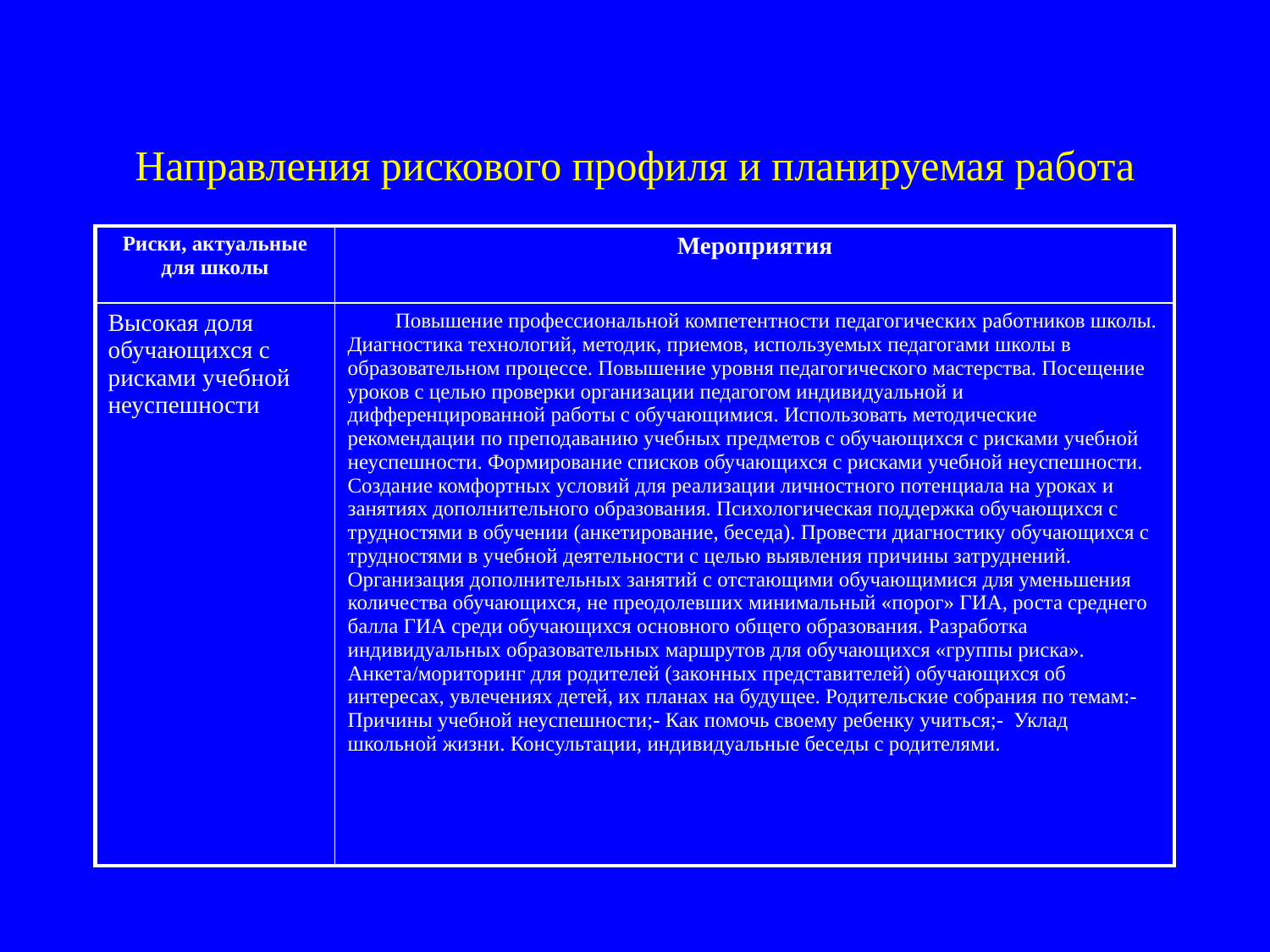

# Направления рискового профиля и планируемая работа
| Риски, актуальные для школы | Мероприятия |
| --- | --- |
| Высокая доля обучающихся с рисками учебной неуспешности | Повышение профессиональной компетентности педагогических работников школы. Диагностика технологий, методик, приемов, используемых педагогами школы в образовательном процессе. Повышение уровня педагогического мастерства. Посещение уроков с целью проверки организации педагогом индивидуальной и дифференцированной работы с обучающимися. Использовать методические рекомендации по преподаванию учебных предметов с обучающихся с рисками учебной неуспешности. Формирование списков обучающихся с рисками учебной неуспешности. Создание комфортных условий для реализации личностного потенциала на уроках и занятиях дополнительного образования. Психологическая поддержка обучающихся с трудностями в обучении (анкетирование, беседа). Провести диагностику обучающихся с трудностями в учебной деятельности с целью выявления причины затруднений. Организация дополнительных занятий с отстающими обучающимися для уменьшения количества обучающихся, не преодолевших минимальный «порог» ГИА, роста среднего балла ГИА среди обучающихся основного общего образования. Разработка индивидуальных образовательных маршрутов для обучающихся «группы риска». Анкета/мориторинг для родителей (законных представителей) обучающихся об интересах, увлечениях детей, их планах на будущее. Родительские собрания по темам:- Причины учебной неуспешности;- Как помочь своему ребенку учиться;- Уклад школьной жизни. Консультации, индивидуальные беседы с родителями. |